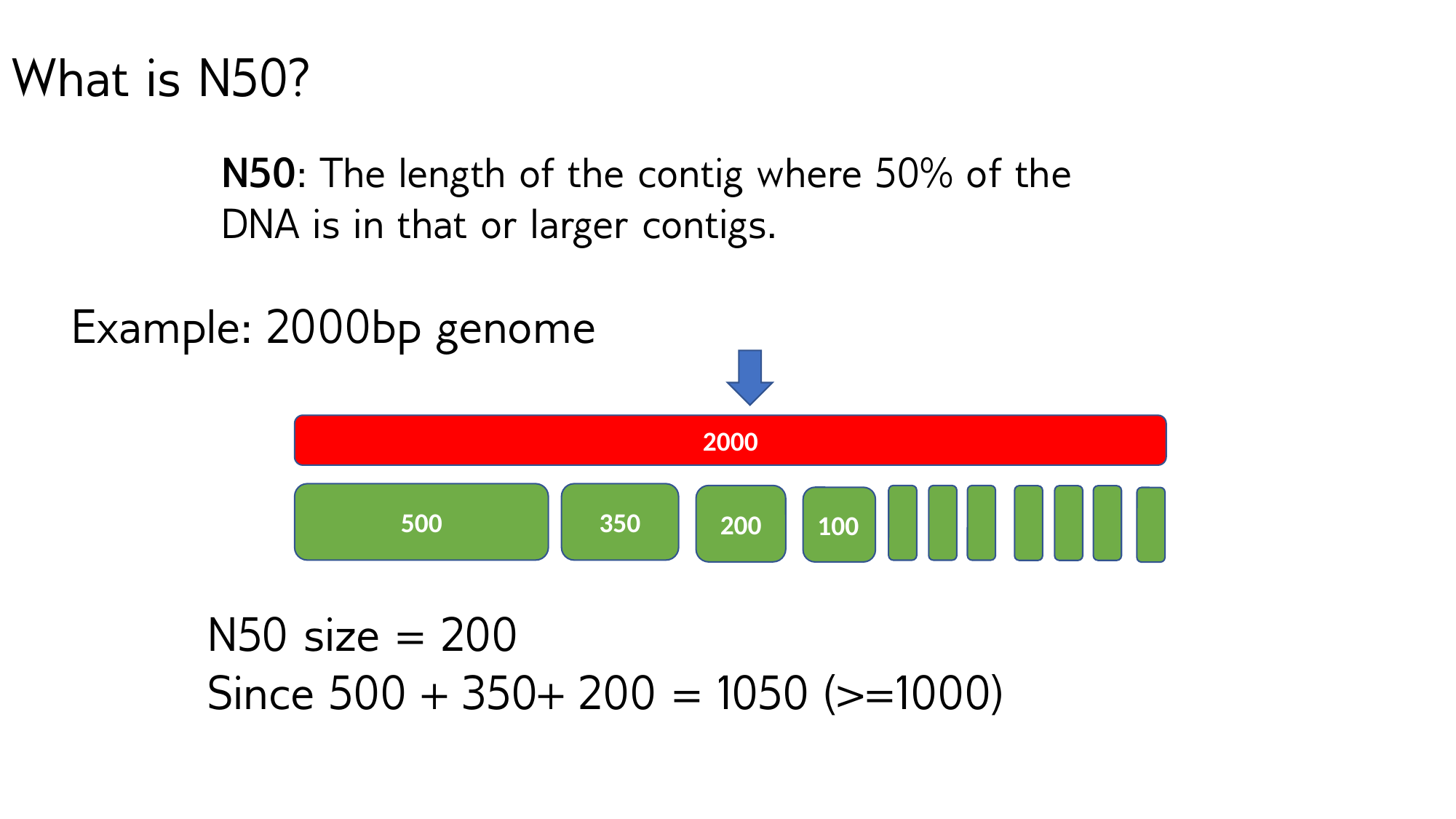

# What is N50?
N50: The length of the contig where 50% of the DNA is in that or larger contigs.
Example: 2000bp genome

2000
500
350
200

100

N50 size = 200
Since 500 + 350+ 200 = 1050 (>=1000)